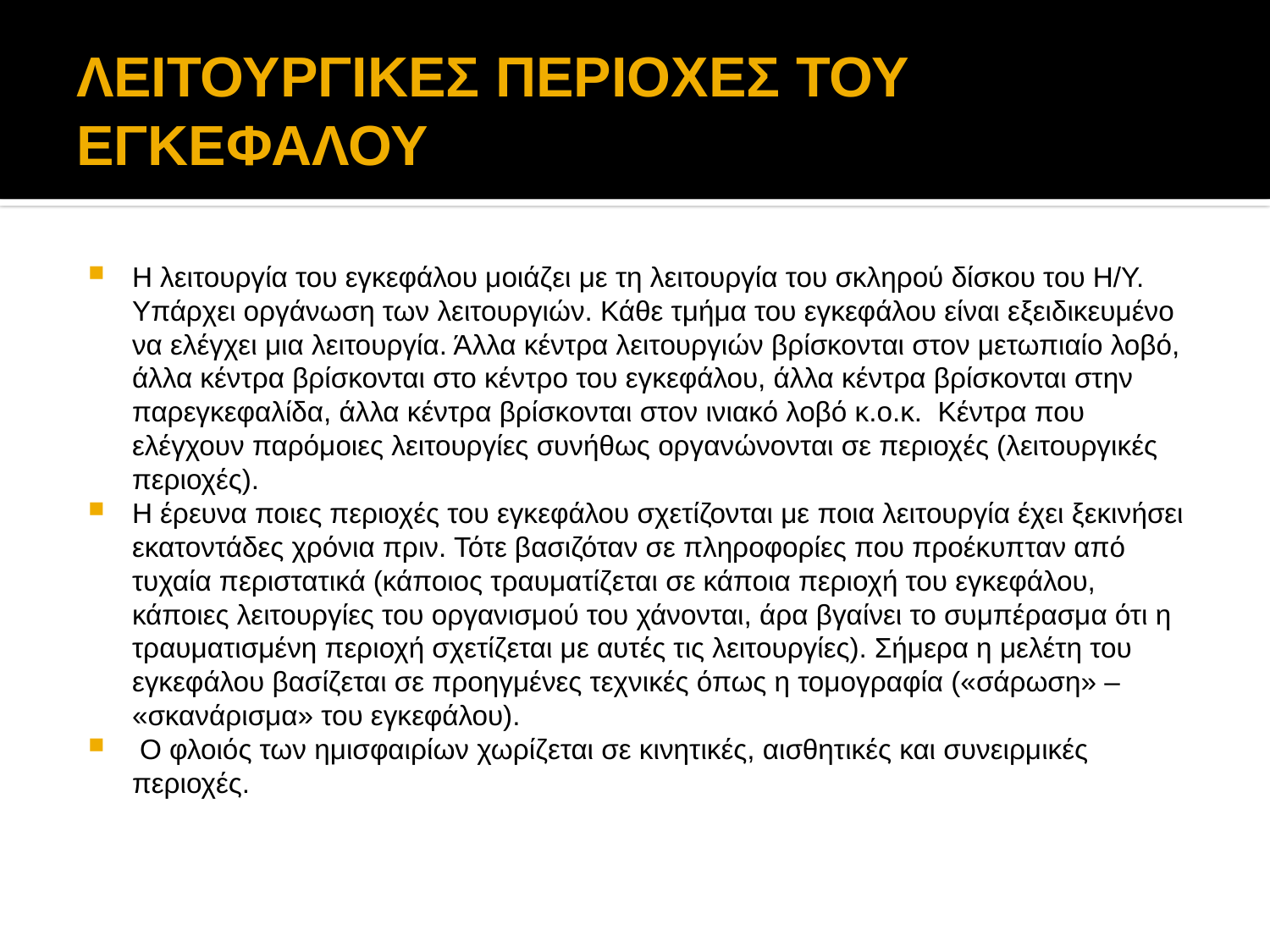

# ΛΕΙΤΟΥΡΓΙΚΕΣ ΠΕΡΙΟΧΕΣ ΤΟΥ ΕΓΚΕΦΑΛΟΥ
Η λειτουργία του εγκεφάλου μοιάζει με τη λειτουργία του σκληρού δίσκου του Η/Υ. Υπάρχει οργάνωση των λειτουργιών. Κάθε τμήμα του εγκεφάλου είναι εξειδικευμένο να ελέγχει μια λειτουργία. Άλλα κέντρα λειτουργιών βρίσκονται στον μετωπιαίο λοβό, άλλα κέντρα βρίσκονται στο κέντρο του εγκεφάλου, άλλα κέντρα βρίσκονται στην παρεγκεφαλίδα, άλλα κέντρα βρίσκονται στον ινιακό λοβό κ.ο.κ.  Κέντρα που ελέγχουν παρόμοιες λειτουργίες συνήθως οργανώνονται σε περιοχές (λειτουργικές περιοχές).
Η έρευνα ποιες περιοχές του εγκεφάλου σχετίζονται με ποια λειτουργία έχει ξεκινήσει εκατοντάδες χρόνια πριν. Τότε βασιζόταν σε πληροφορίες που προέκυπταν από τυχαία περιστατικά (κάποιος τραυματίζεται σε κάποια περιοχή του εγκεφάλου, κάποιες λειτουργίες του οργανισμού του χάνονται, άρα βγαίνει το συμπέρασμα ότι η τραυματισμένη περιοχή σχετίζεται με αυτές τις λειτουργίες). Σήμερα η μελέτη του εγκεφάλου βασίζεται σε προηγμένες τεχνικές όπως η τομογραφία («σάρωση» – «σκανάρισμα» του εγκεφάλου).
 O φλοιός των ημισφαιρίων χωρίζεται σε κινητικές, αισθητικές και συνειρμικές περιοχές.